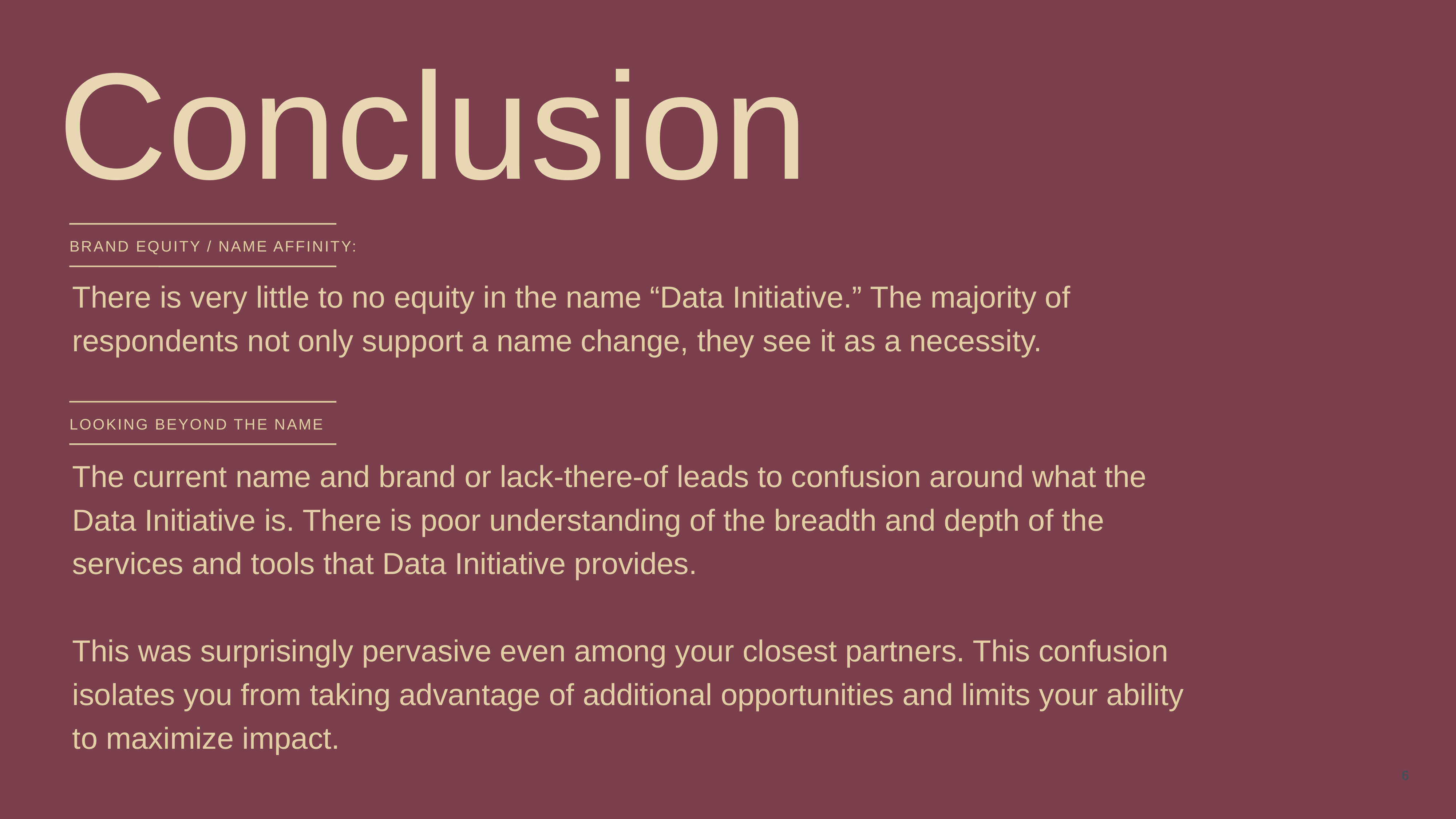

Conclusion

Brand Equity / Name Affinity:

There is very little to no equity in the name “Data Initiative.” The majority of respondents not only support a name change, they see it as a necessity.

Looking Beyond The Name

The current name and brand or lack-there-of leads to confusion around what the Data Initiative is. There is poor understanding of the breadth and depth of the services and tools that Data Initiative provides.
This was surprisingly pervasive even among your closest partners. This confusion isolates you from taking advantage of additional opportunities and limits your ability to maximize impact.
6